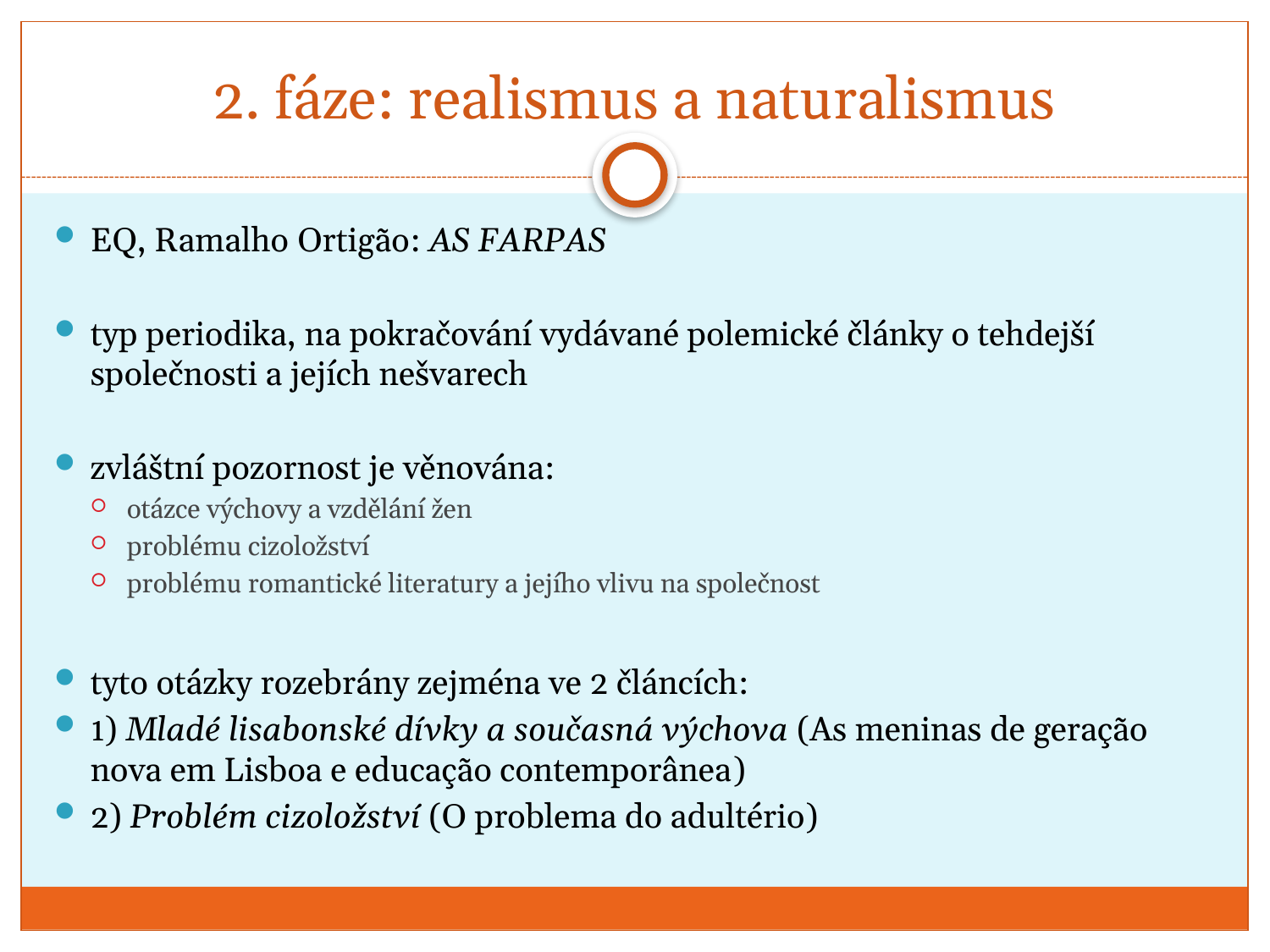

# 2. fáze: realismus a naturalismus
EQ, Ramalho Ortigão: AS FARPAS

typ periodika, na pokračování vydávané polemické články o tehdejší společnosti a jejích nešvarech

zvláštní pozornost je věnována:
otázce výchovy a vzdělání žen
problému cizoložství
problému romantické literatury a jejího vlivu na společnost

tyto otázky rozebrány zejména ve 2 článcích:
1) Mladé lisabonské dívky a současná výchova (As meninas de geração nova em Lisboa e educação contemporânea)
2) Problém cizoložství (O problema do adultério)